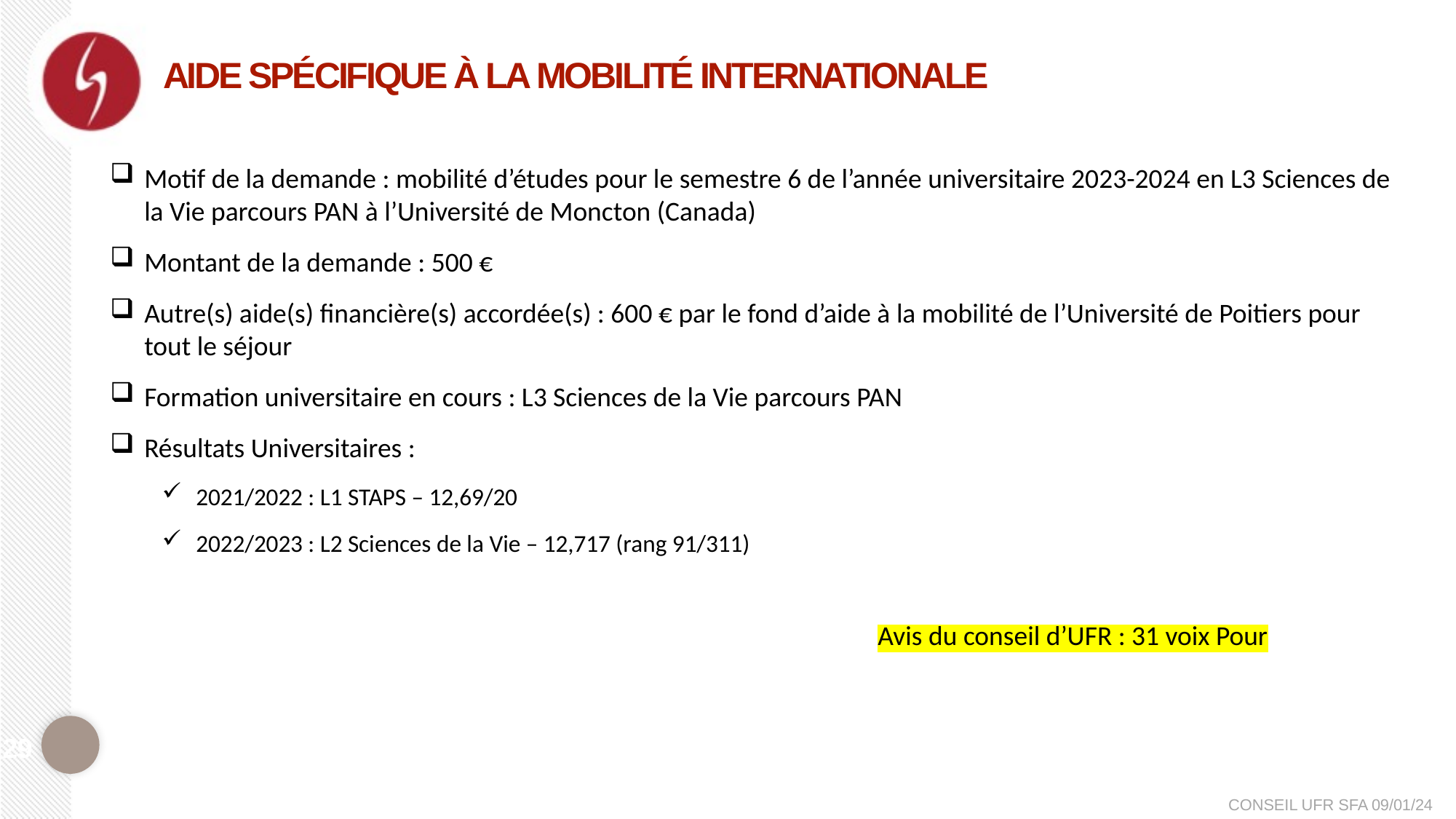

# Aide spécifique à la mobilité internationale
Motif de la demande : mobilité d’études pour le semestre 6 de l’année universitaire 2023-2024 en L3 Sciences de la Vie parcours PAN à l’Université de Moncton (Canada)
Montant de la demande : 500 €
Autre(s) aide(s) financière(s) accordée(s) : 600 € par le fond d’aide à la mobilité de l’Université de Poitiers pour tout le séjour
Formation universitaire en cours : L3 Sciences de la Vie parcours PAN
Résultats Universitaires :
2021/2022 : L1 STAPS – 12,69/20
2022/2023 : L2 Sciences de la Vie – 12,717 (rang 91/311)
Avis du conseil d’UFR : 31 voix Pour

29
CONSEIL UFR SFA 09/01/24